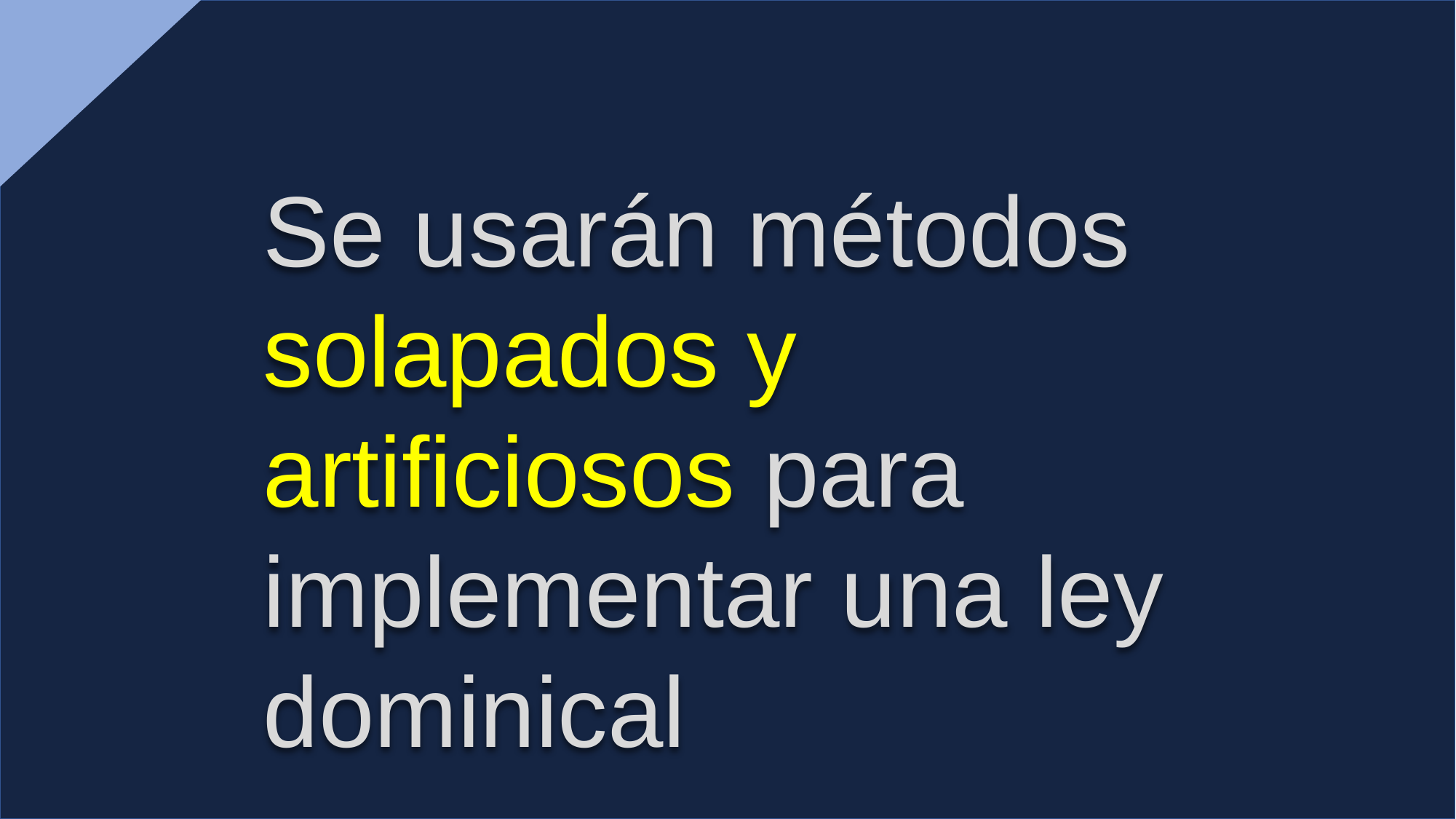

Se usarán métodos solapados y artificiosos para implementar una ley dominical